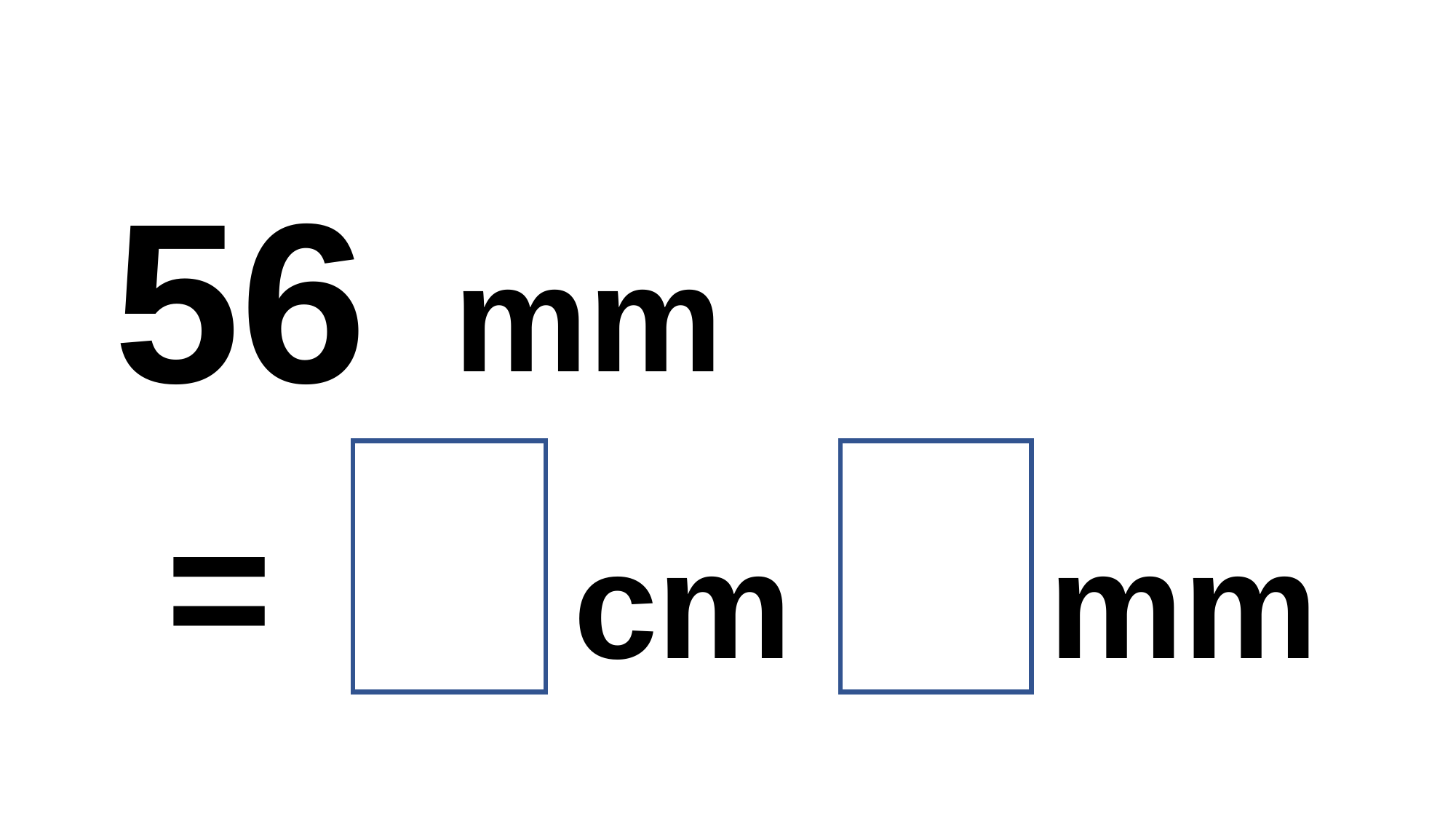

56
mm
6
5

=
cm
mm